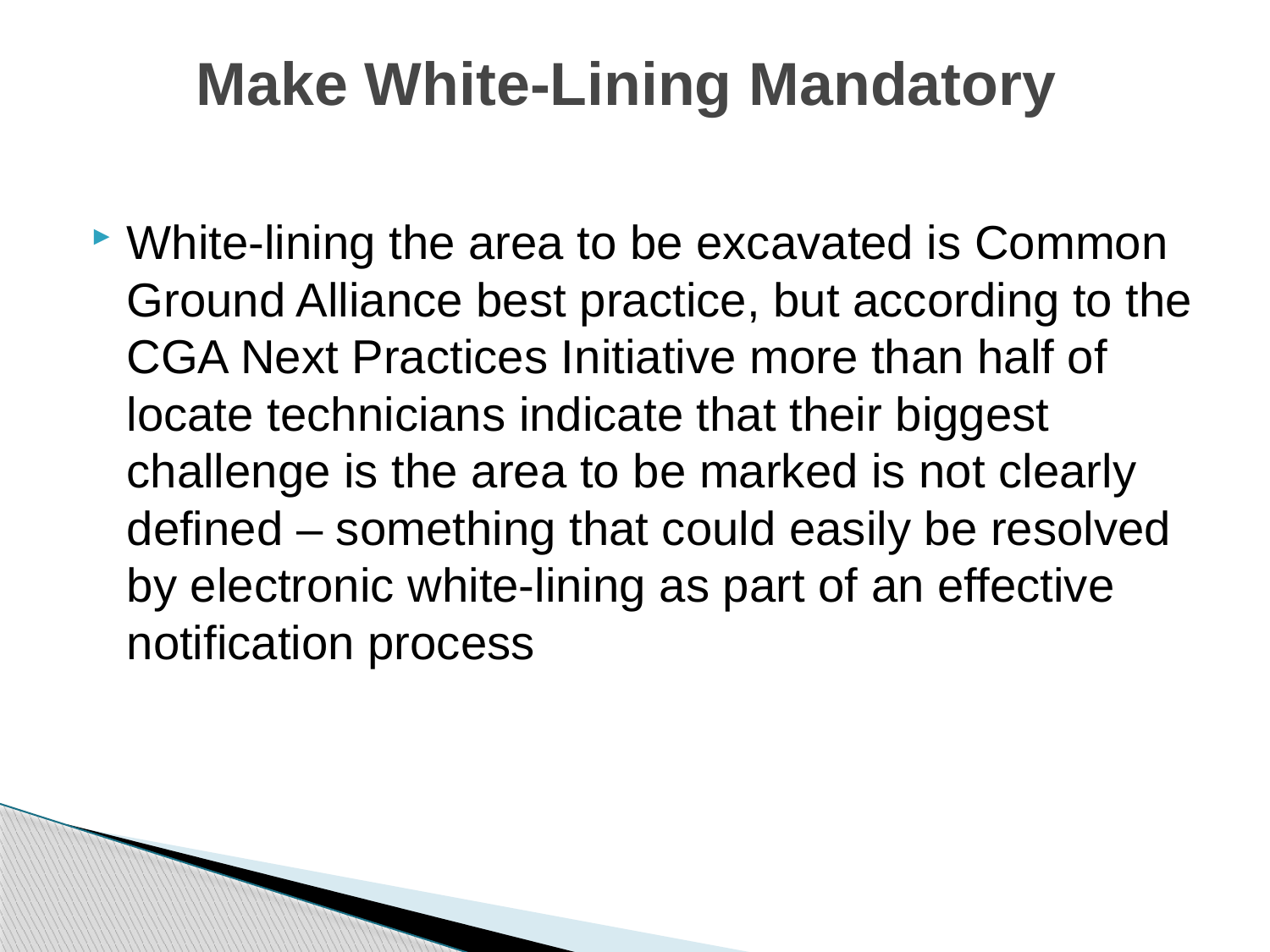

# Make White-Lining Mandatory
White-lining the area to be excavated is Common Ground Alliance best practice, but according to the CGA Next Practices Initiative more than half of locate technicians indicate that their biggest challenge is the area to be marked is not clearly defined – something that could easily be resolved by electronic white-lining as part of an effective notification process